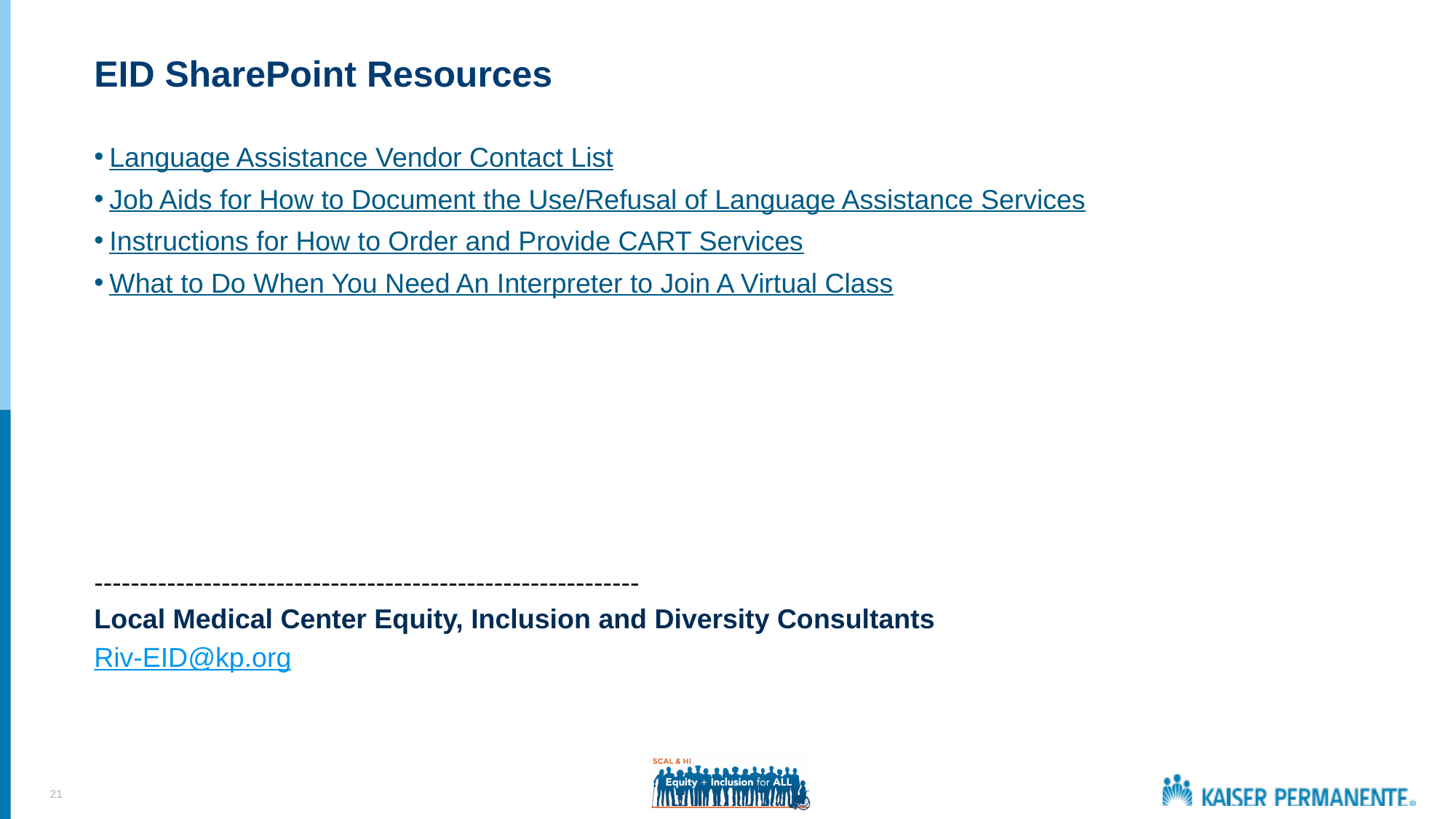

# EID SharePoint Resources

Language Assistance Vendor Contact List
Job Aids for How to Document the Use/Refusal of Language Assistance Services
Instructions for How to Order and Provide CART Services
What to Do When You Need An Interpreter to Join A Virtual Class

------------------------------------------------------------
Local Medical Center Equity, Inclusion and Diversity Consultants
Riv-EID@kp.org

21